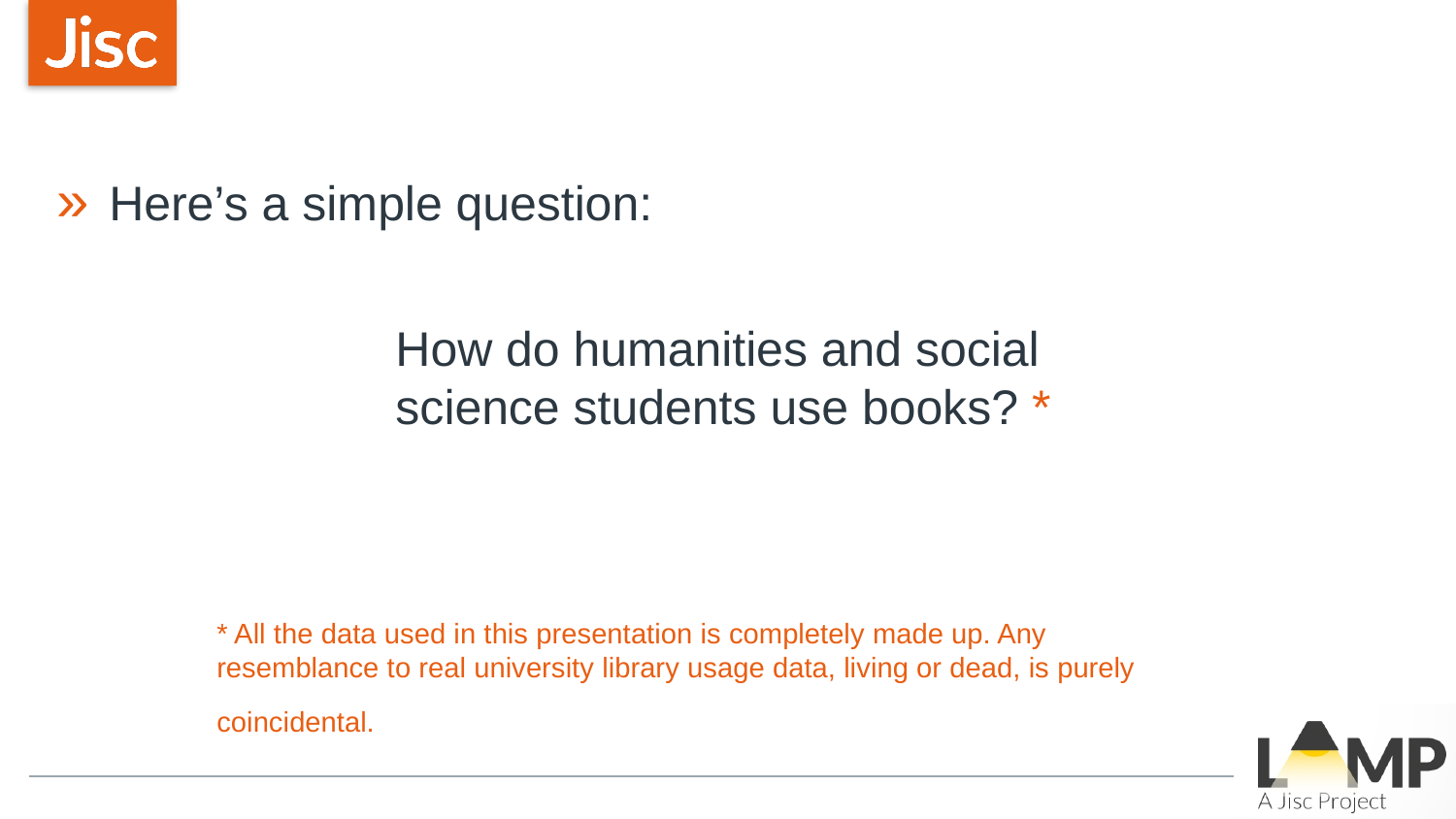

Here’s a simple question:

How do humanities and social science students use books? *
* All the data used in this presentation is completely made up. Any resemblance to real university library usage data, living or dead, is purely coincidental.